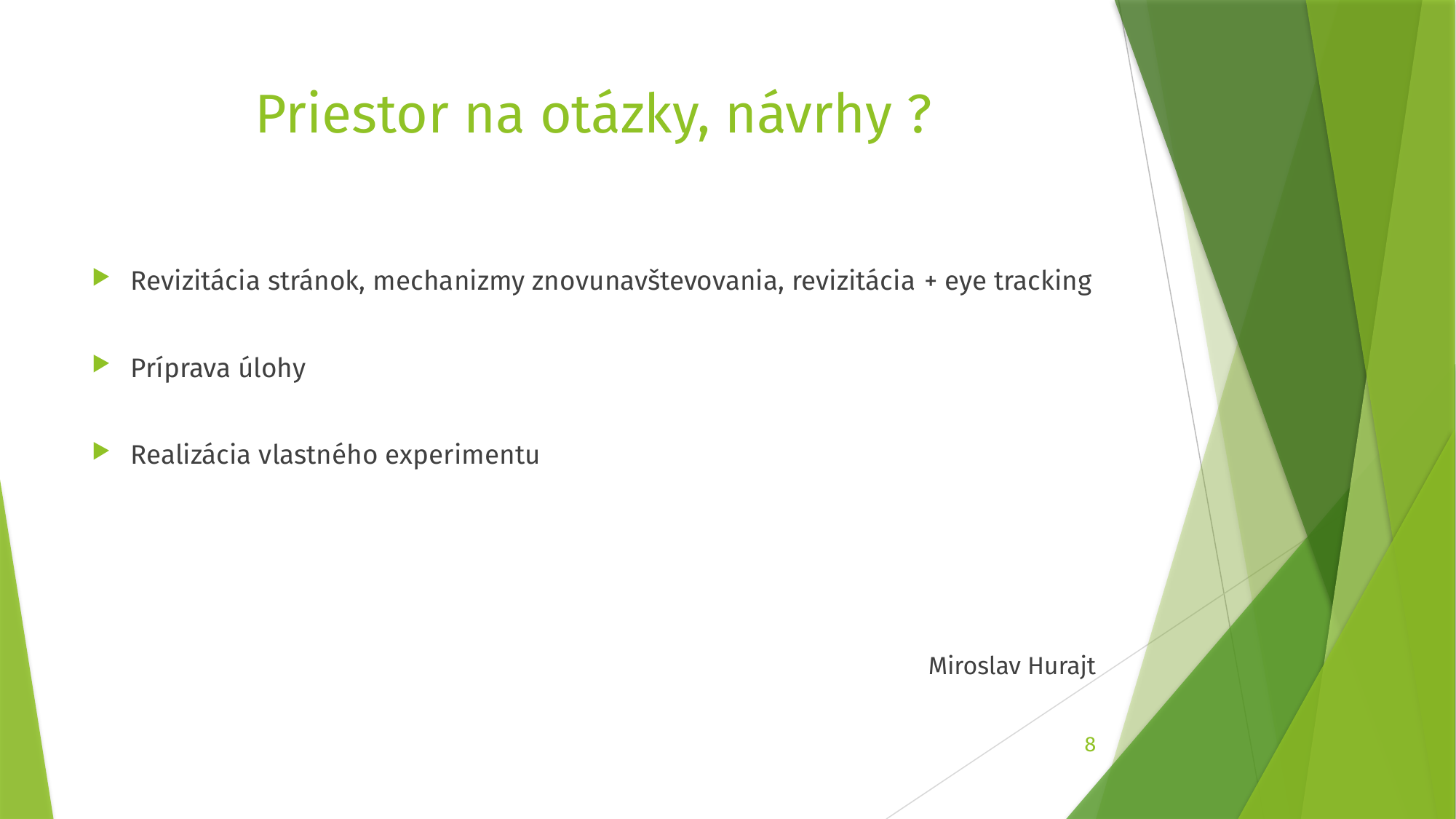

# Priestor na otázky, návrhy ?
Revizitácia stránok, mechanizmy znovunavštevovania, revizitácia + eye tracking

Príprava úlohy

Realizácia vlastného experimentu

				Miroslav Hurajt
8